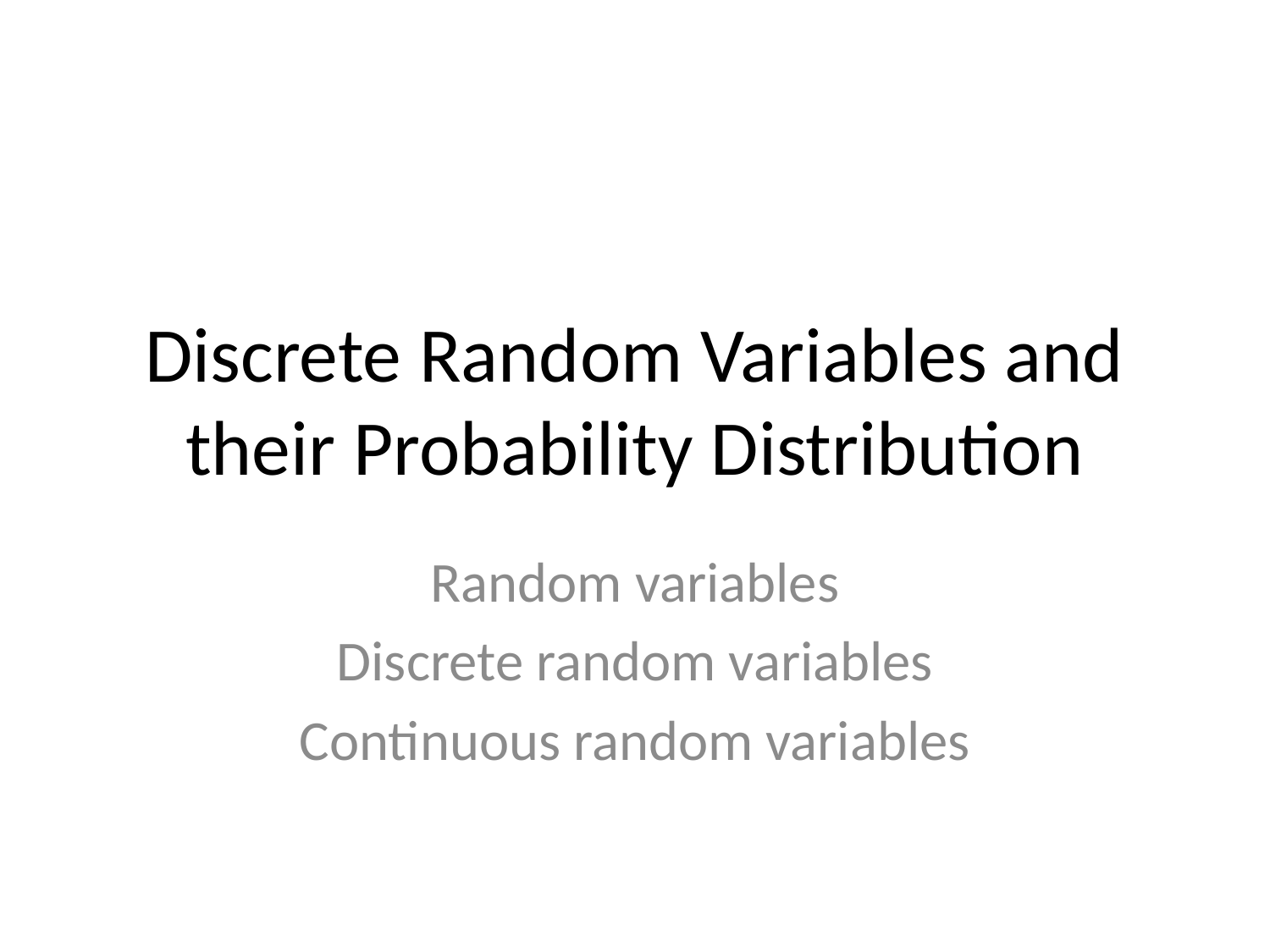

# Discrete Random Variables and their Probability Distribution
Random variables
Discrete random variables
Continuous random variables